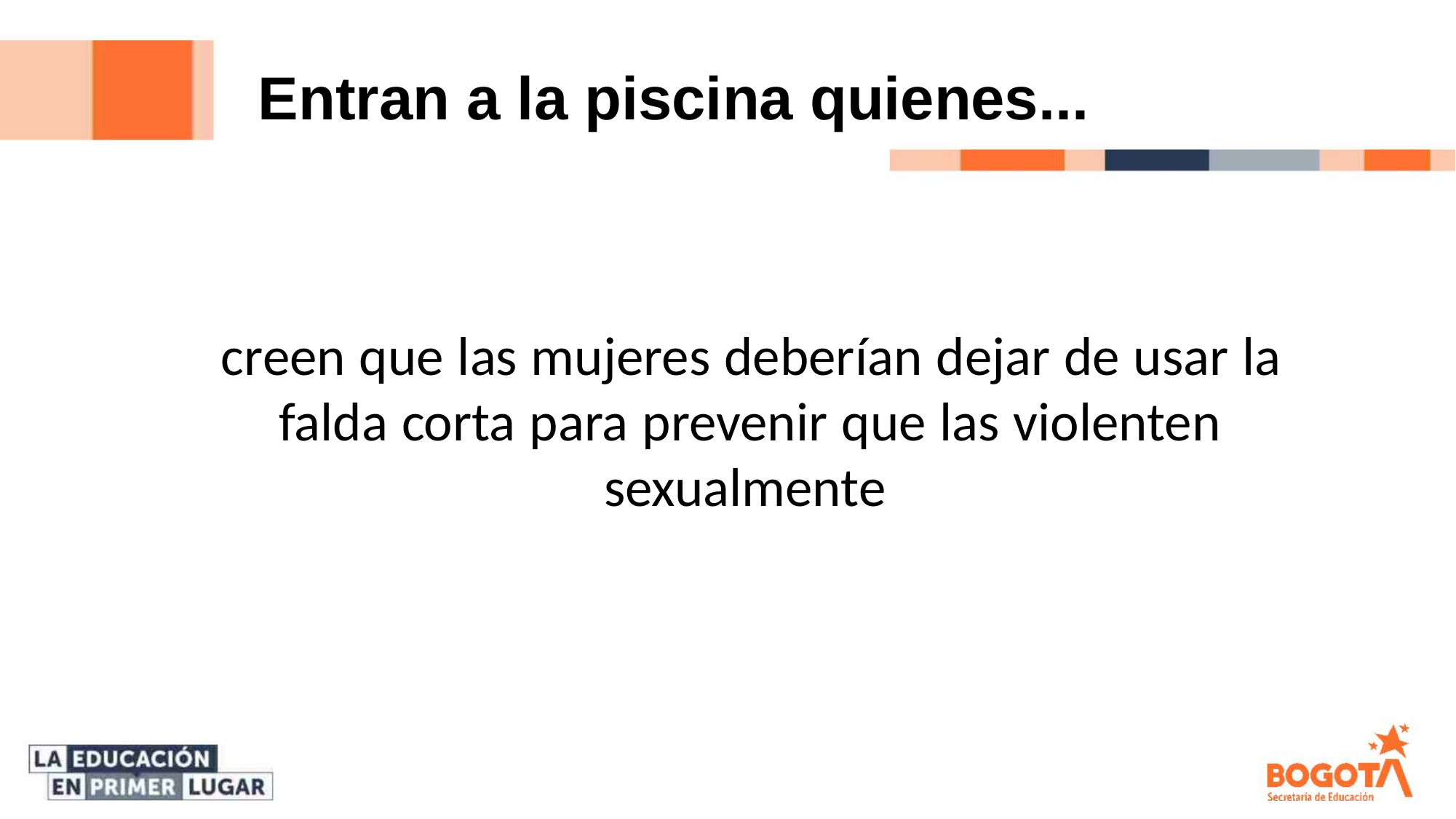

Entran a la piscina quienes...
creen que las mujeres deberían dejar de usar la
falda corta para prevenir que las violenten
sexualmente